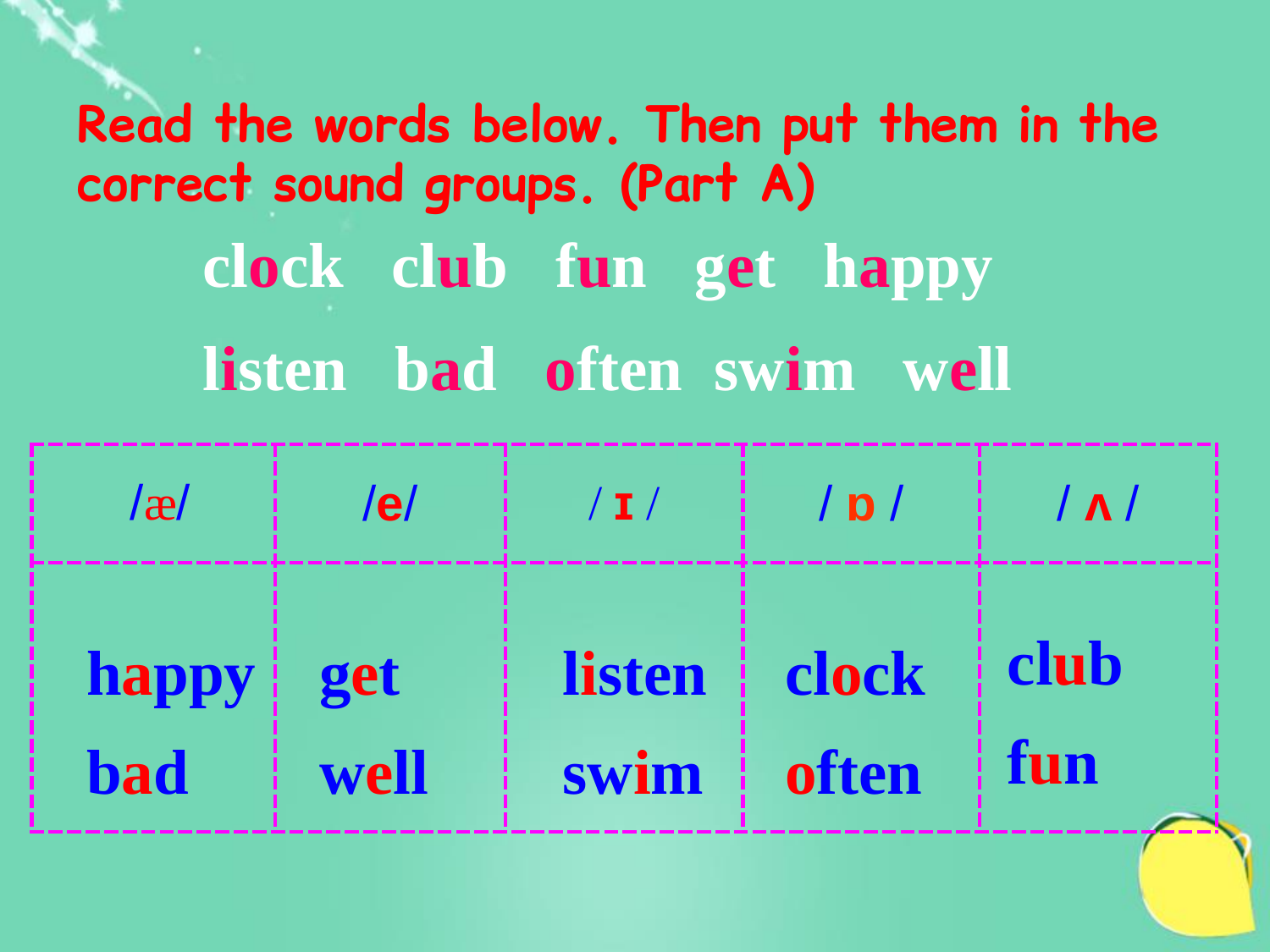

Read the words below. Then put them in the correct sound groups. (Part A)
clock   club   fun   get   happy
listen   bad   often  swim   well
| /æ/ | /e/ | / ɪ / | / ɒ / | / ʌ / |
| --- | --- | --- | --- | --- |
|  |  |  |  |  |
club
fun
happy
bad
get
well
listen
swim
clock
often